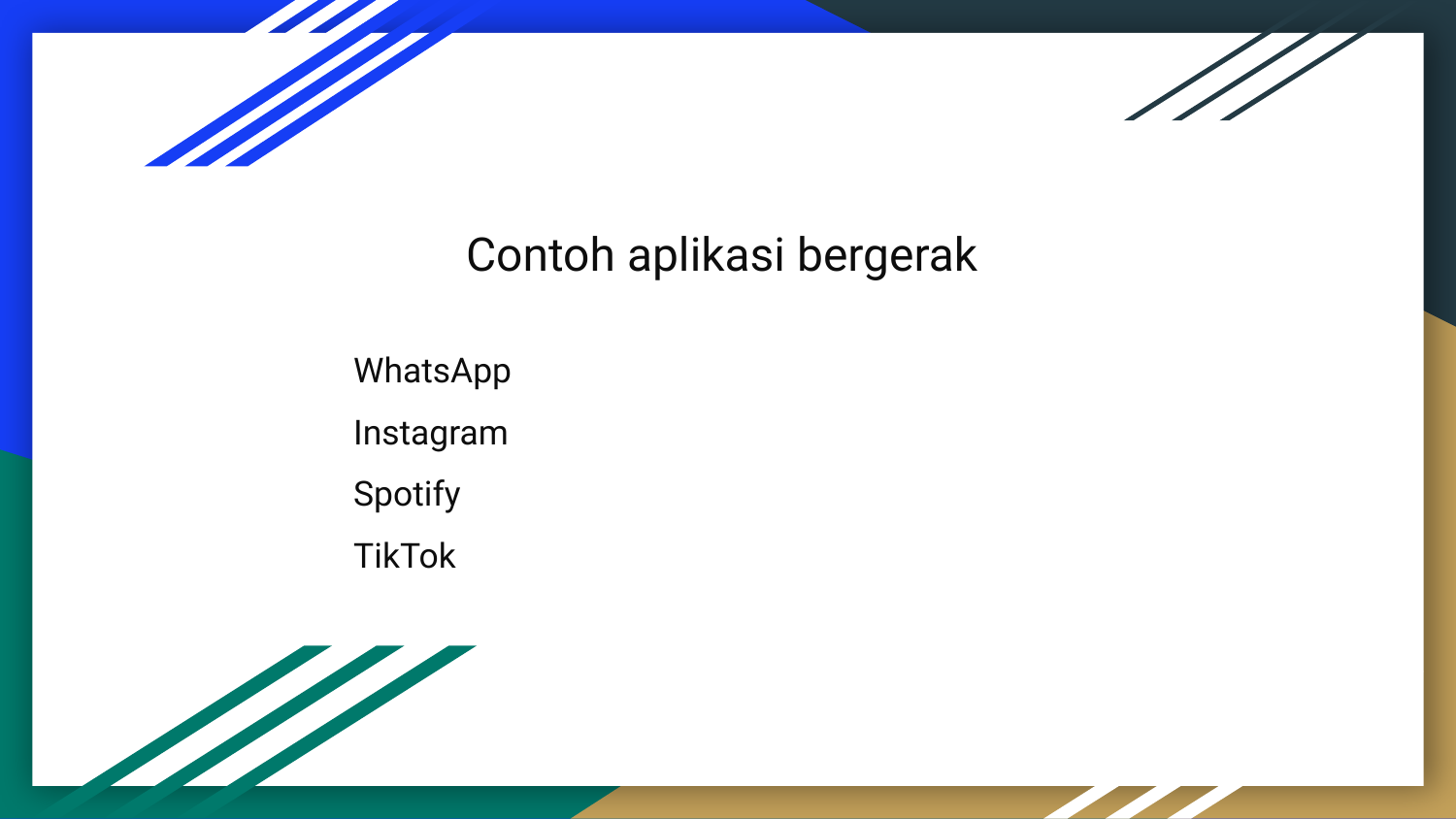

# Contoh aplikasi bergerak
WhatsApp
Instagram
Spotify
TikTok